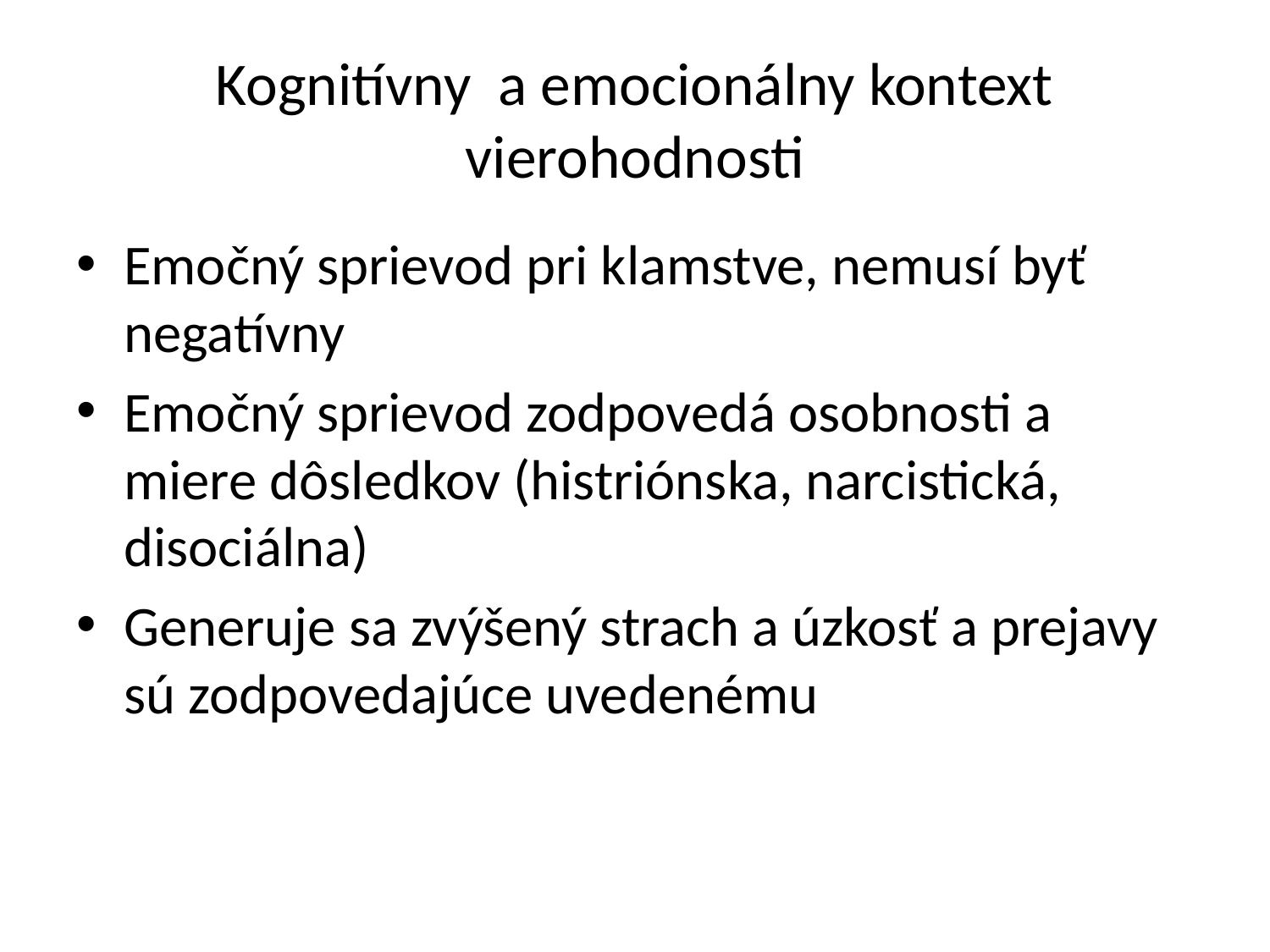

# Kognitívny  a emocionálny kontext vierohodnosti
Emočný sprievod pri klamstve, nemusí byť negatívny
Emočný sprievod zodpovedá osobnosti a miere dôsledkov (histriónska, narcistická, disociálna)
Generuje sa zvýšený strach a úzkosť a prejavy sú zodpovedajúce uvedenému